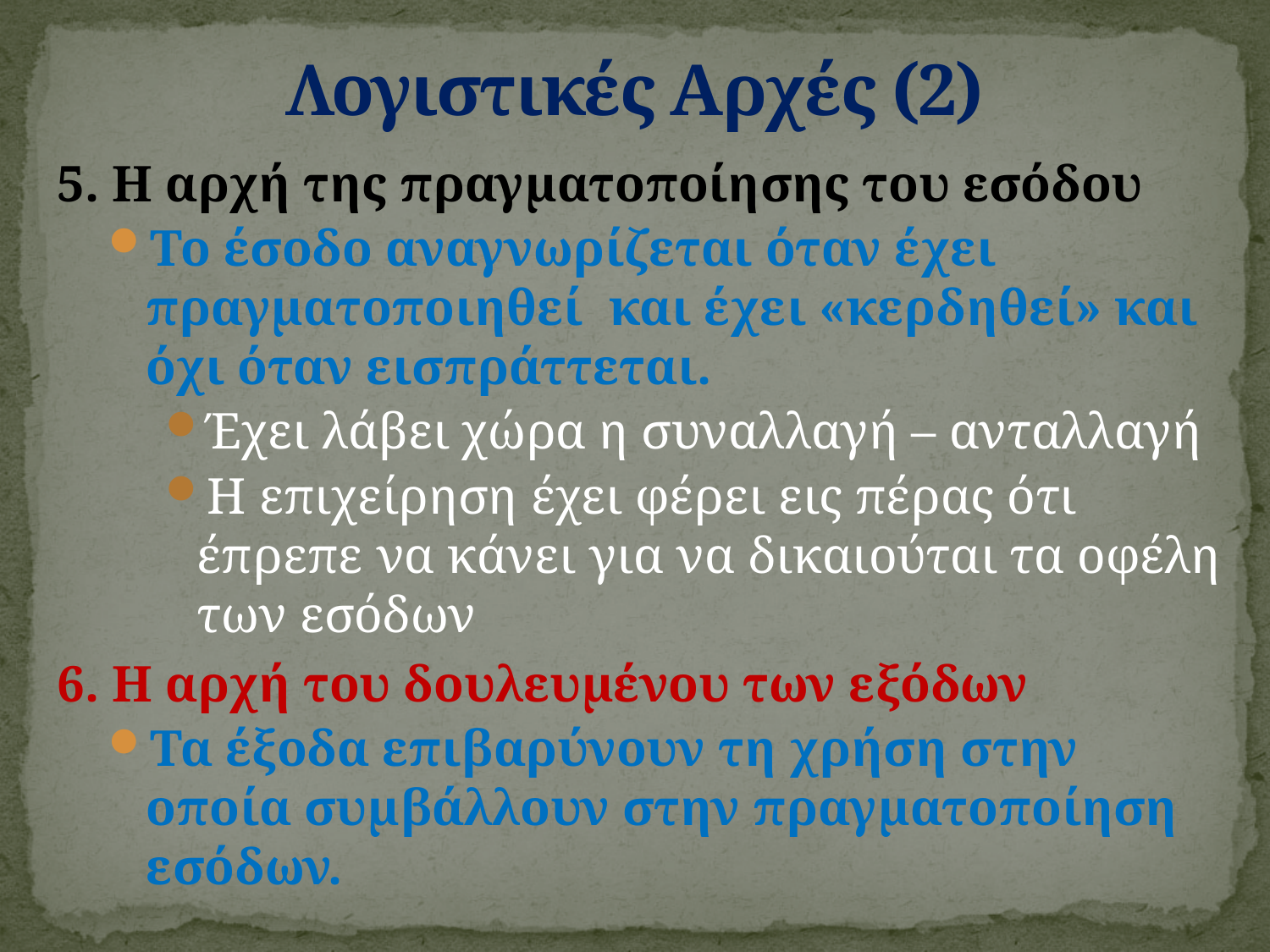

# Λογιστικές Αρχές (2)
5. Η αρχή της πραγματοποίησης του εσόδου
Το έσοδο αναγνωρίζεται όταν έχει πραγματοποιηθεί  και έχει «κερδηθεί» και όχι όταν εισπράττεται.
Έχει λάβει χώρα η συναλλαγή – ανταλλαγή
Η επιχείρηση έχει φέρει εις πέρας ότι έπρεπε να κάνει για να δικαιούται τα οφέλη των εσόδων
6. Η αρχή του δουλευμένου των εξόδων
Τα έξοδα επιβαρύνουν τη χρήση στην οποία συμβάλλουν στην πραγματοποίηση εσόδων.